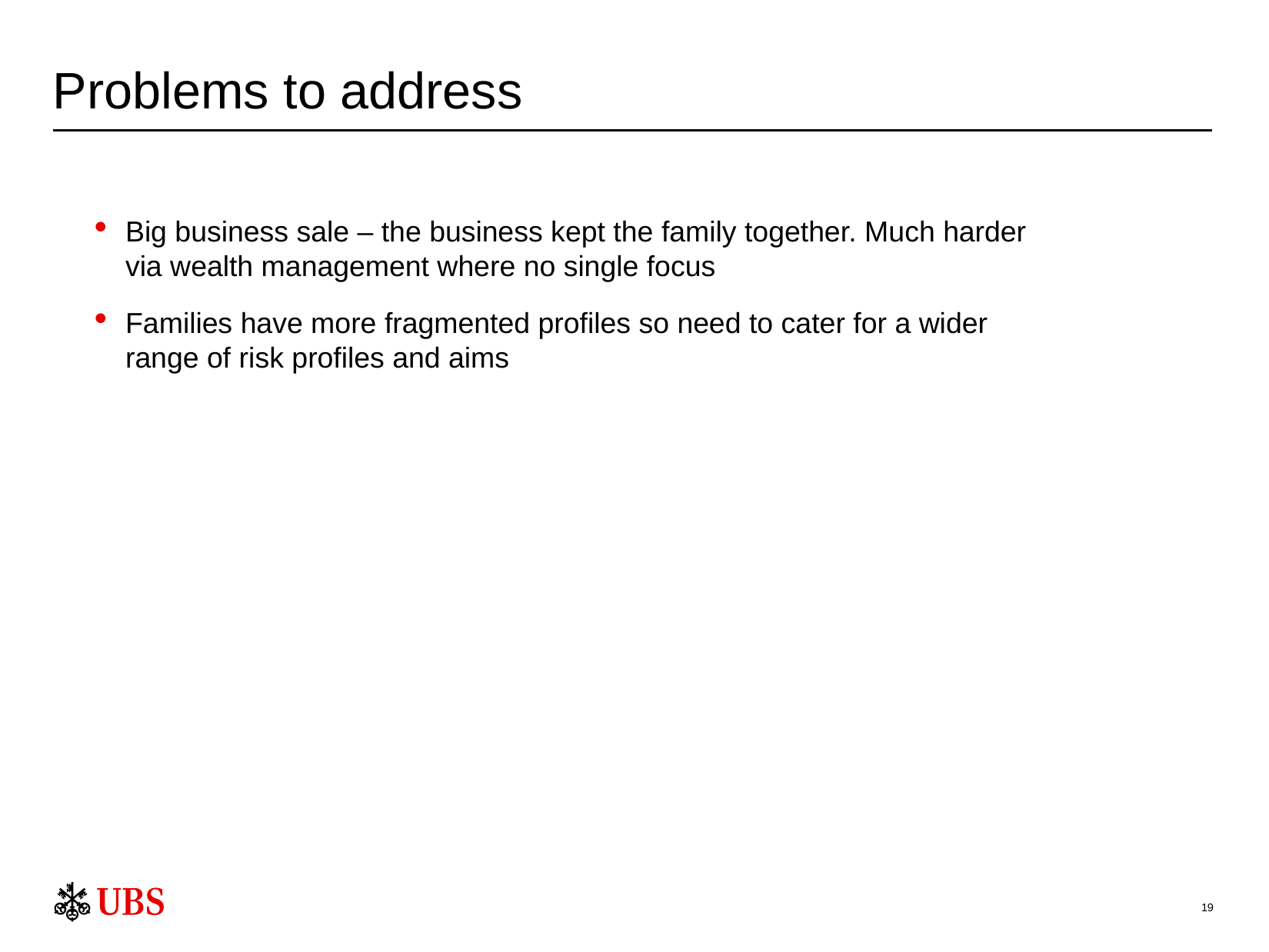

# Problems to address
Big business sale – the business kept the family together. Much harder
via wealth management where no single focus
Families have more fragmented profiles so need to cater for a wider
range of risk profiles and aims